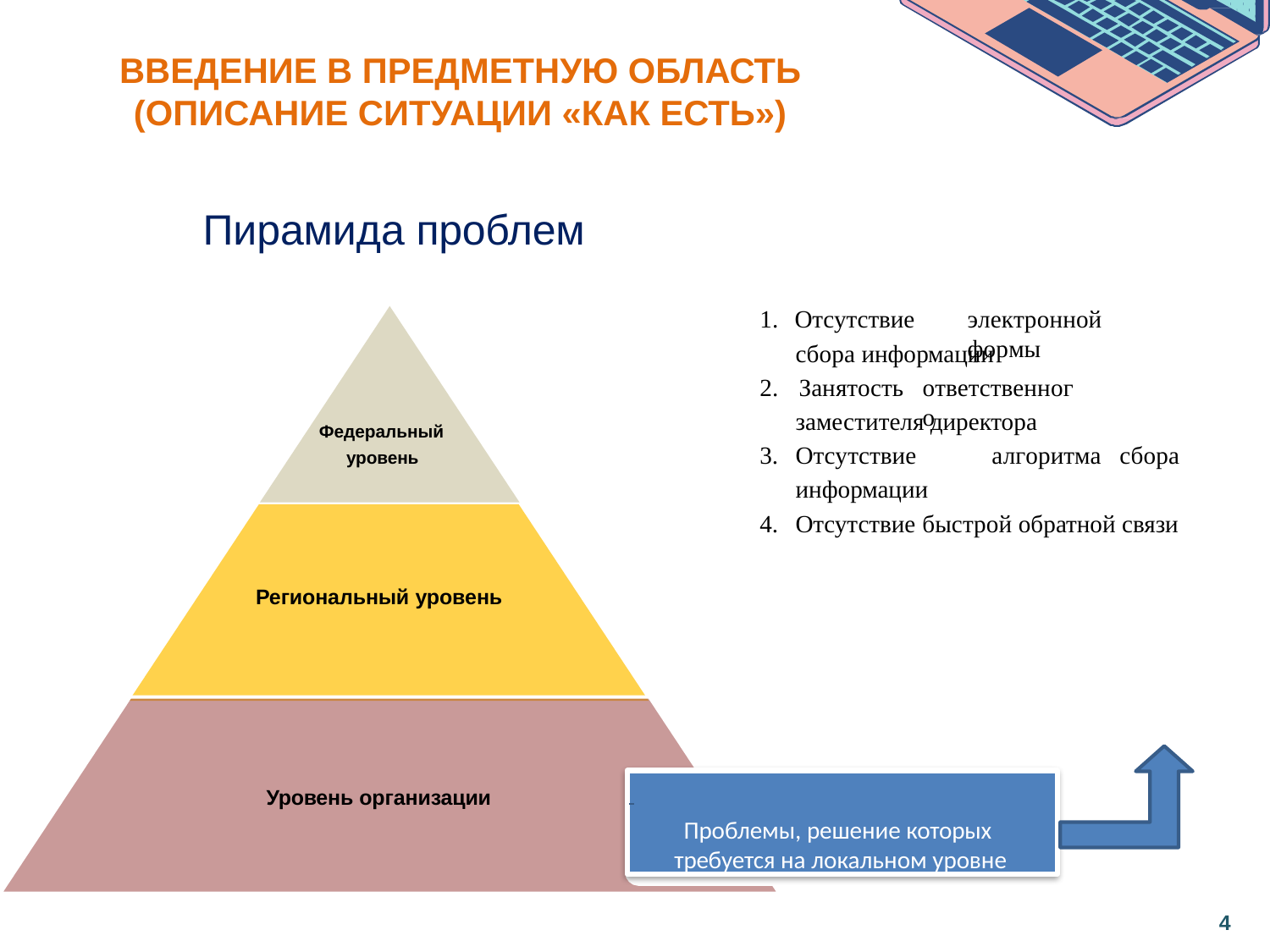

ВВЕДЕНИЕ В ПРЕДМЕТНУЮ ОБЛАСТЬ (ОПИСАНИЕ СИТУАЦИИ «КАК ЕСТЬ»)
Пирамида проблем
1. Отсутствие
электронной	формы

сбора информации
2.  Занятость
ответственного
заместителя директора
Отсутствие	алгоритма   сбора
информации
Отсутствие быстрой обратной связи
Федеральный  уровень

Региональный уровень

Проблемы, решение которых  требуется на локальном уровне
Уровень организации

4